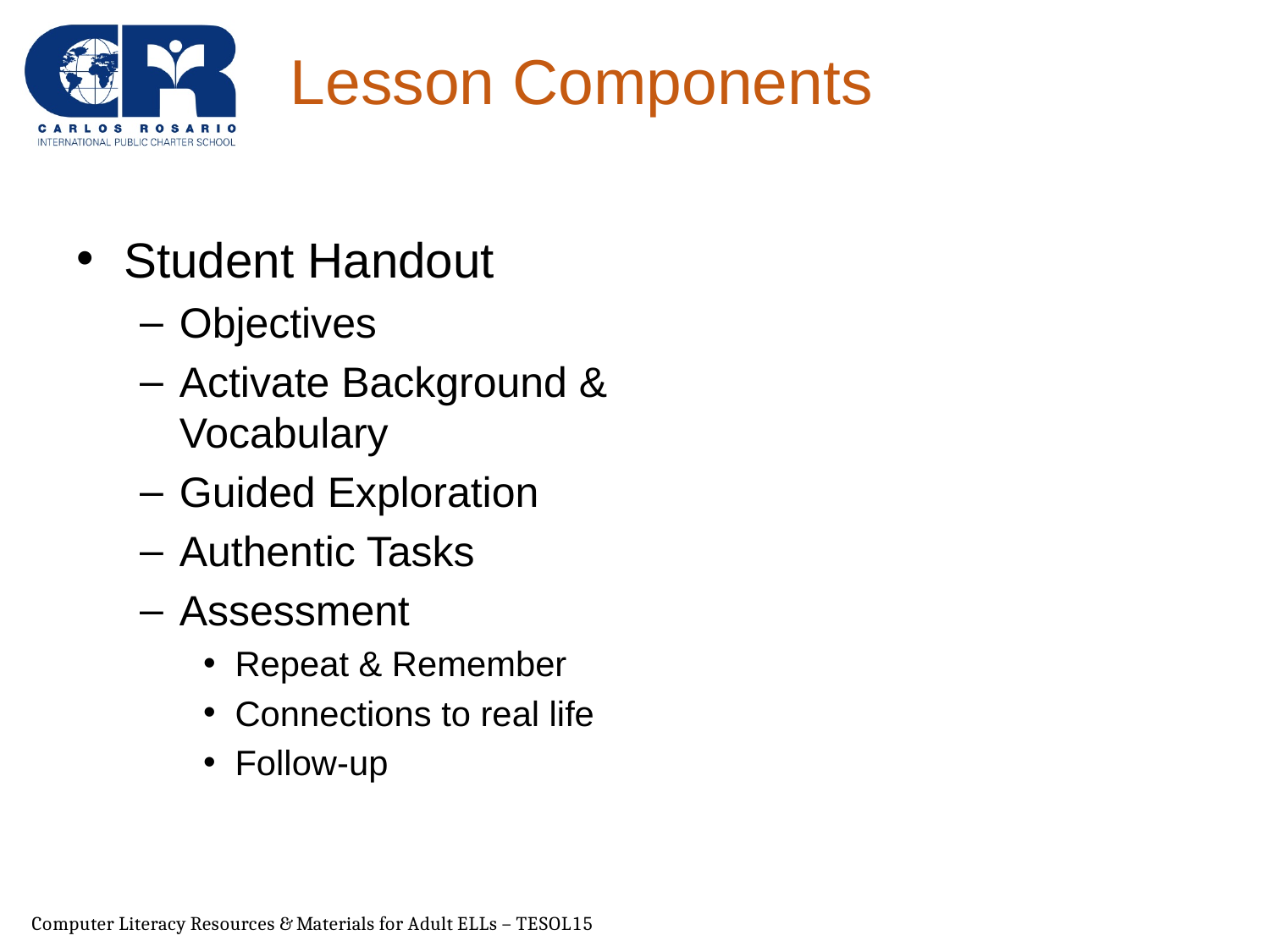

# Lesson Components
Student Handout
Objectives
Activate Background & Vocabulary
Guided Exploration
Authentic Tasks
Assessment
Repeat & Remember
Connections to real life
Follow-up

Computer Literacy Resources & Materials for Adult ELLs – TESOL15